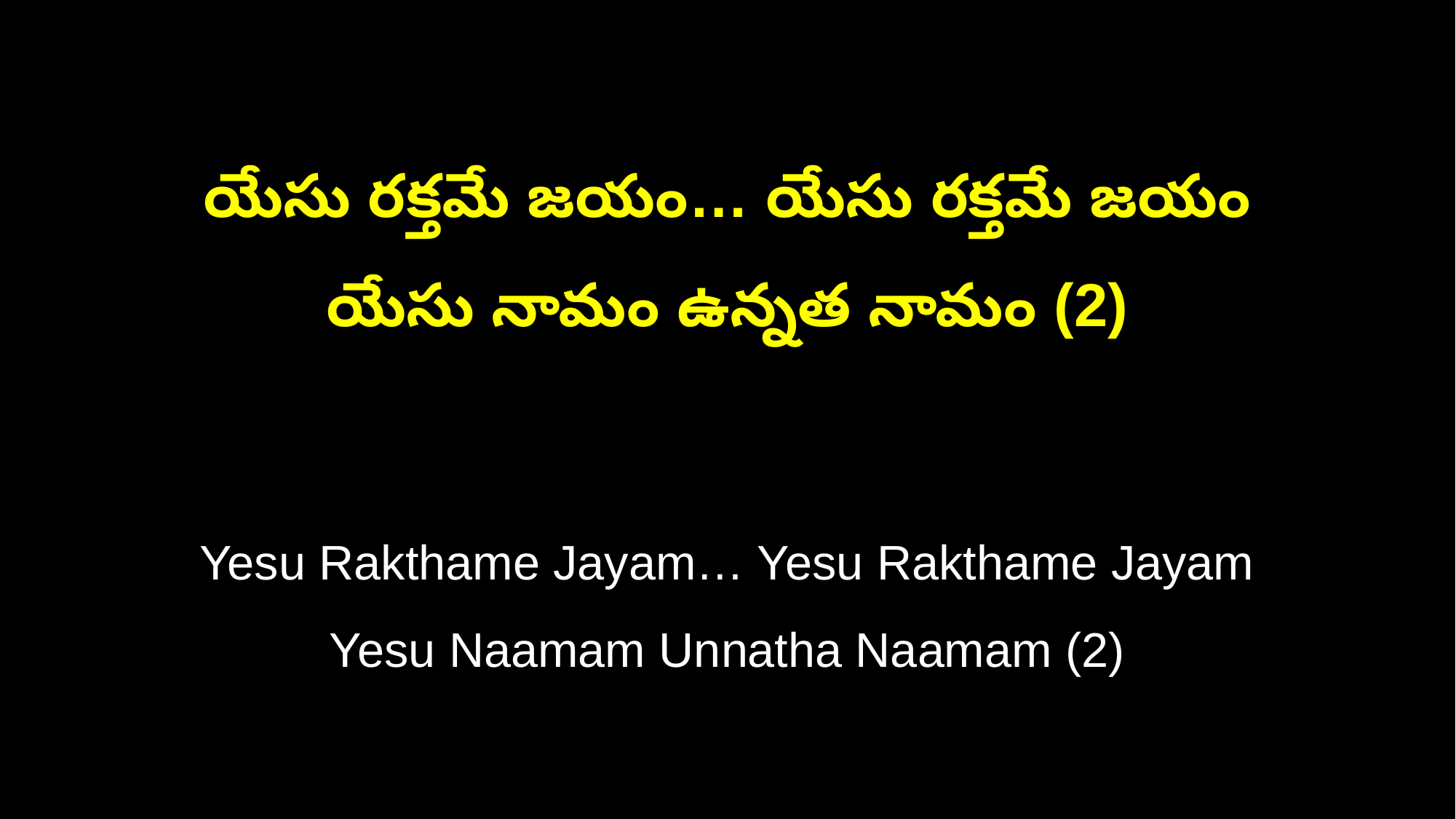

యేసు రక్తమే జయం… యేసు రక్తమే జయం
యేసు నామం ఉన్నత నామం (2)
Yesu Rakthame Jayam… Yesu Rakthame Jayam
Yesu Naamam Unnatha Naamam (2)